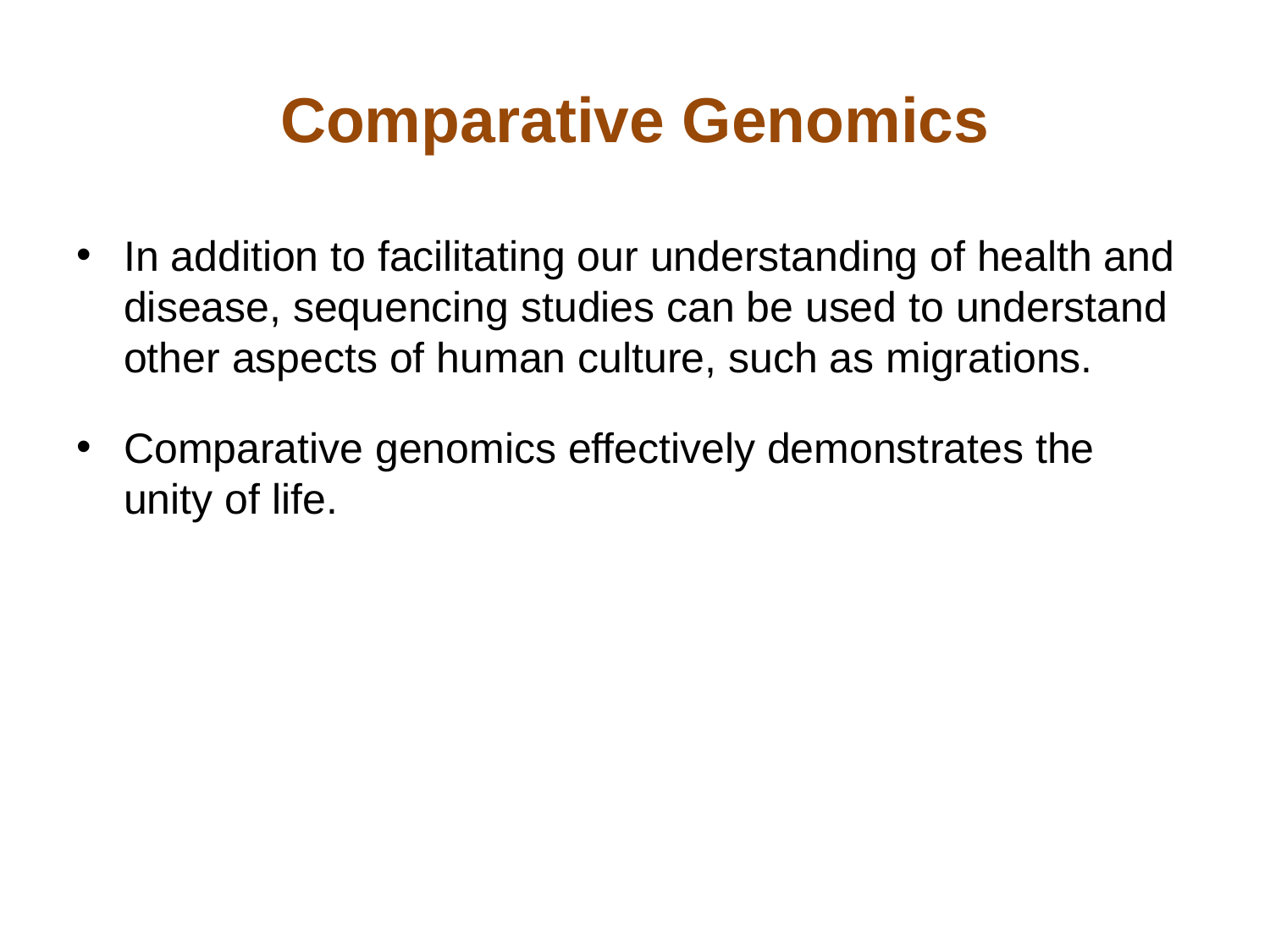

# Comparative Genomics
In addition to facilitating our understanding of health and disease, sequencing studies can be used to understand other aspects of human culture, such as migrations.
Comparative genomics effectively demonstrates the unity of life.